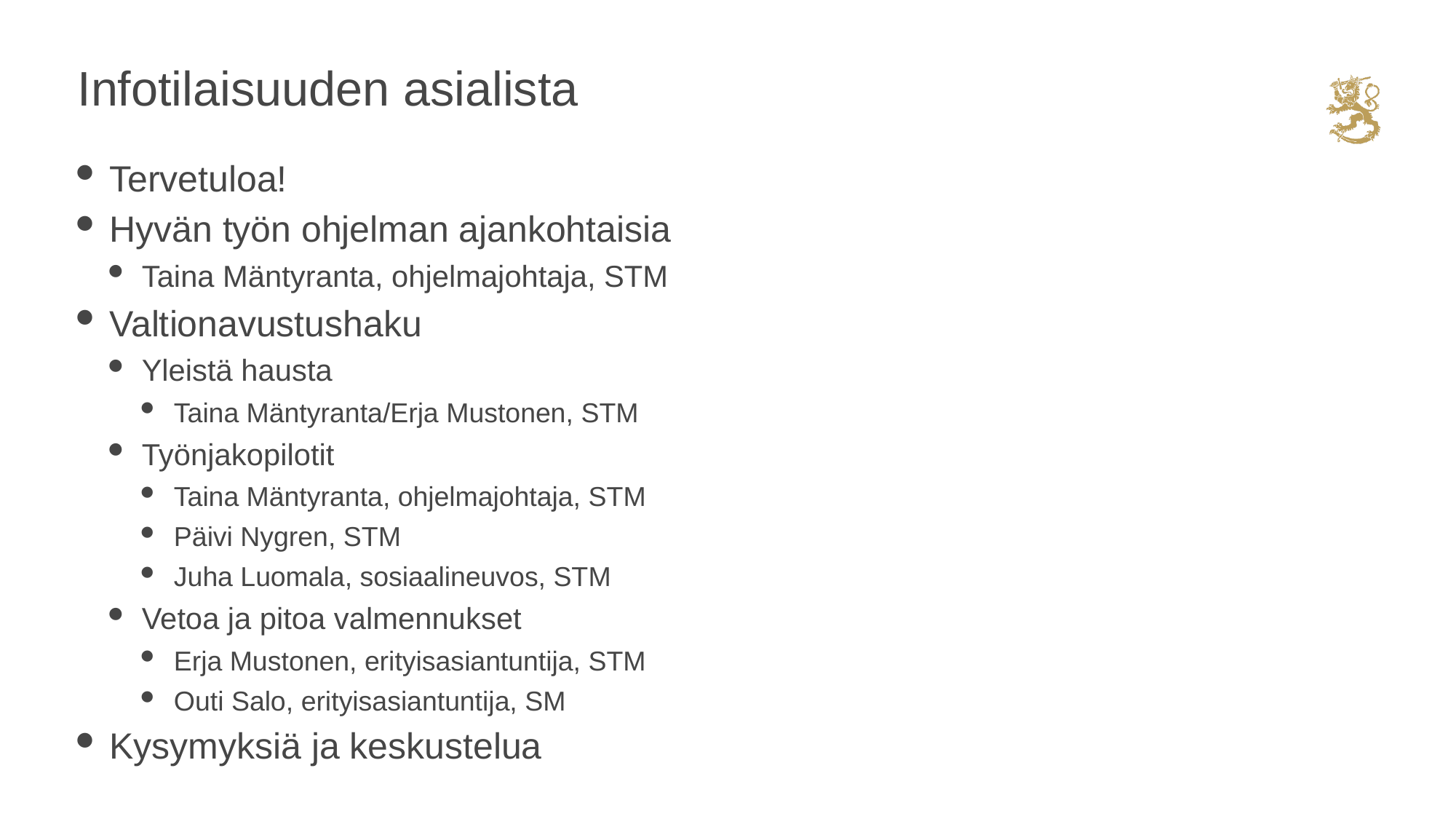

# Infotilaisuuden asialista
Tervetuloa!
Hyvän työn ohjelman ajankohtaisia
Taina Mäntyranta, ohjelmajohtaja, STM
Valtionavustushaku
Yleistä hausta
Taina Mäntyranta/Erja Mustonen, STM
Työnjakopilotit
Taina Mäntyranta, ohjelmajohtaja, STM
Päivi Nygren, STM
Juha Luomala, sosiaalineuvos, STM
Vetoa ja pitoa valmennukset
Erja Mustonen, erityisasiantuntija, STM
Outi Salo, erityisasiantuntija, SM
Kysymyksiä ja keskustelua